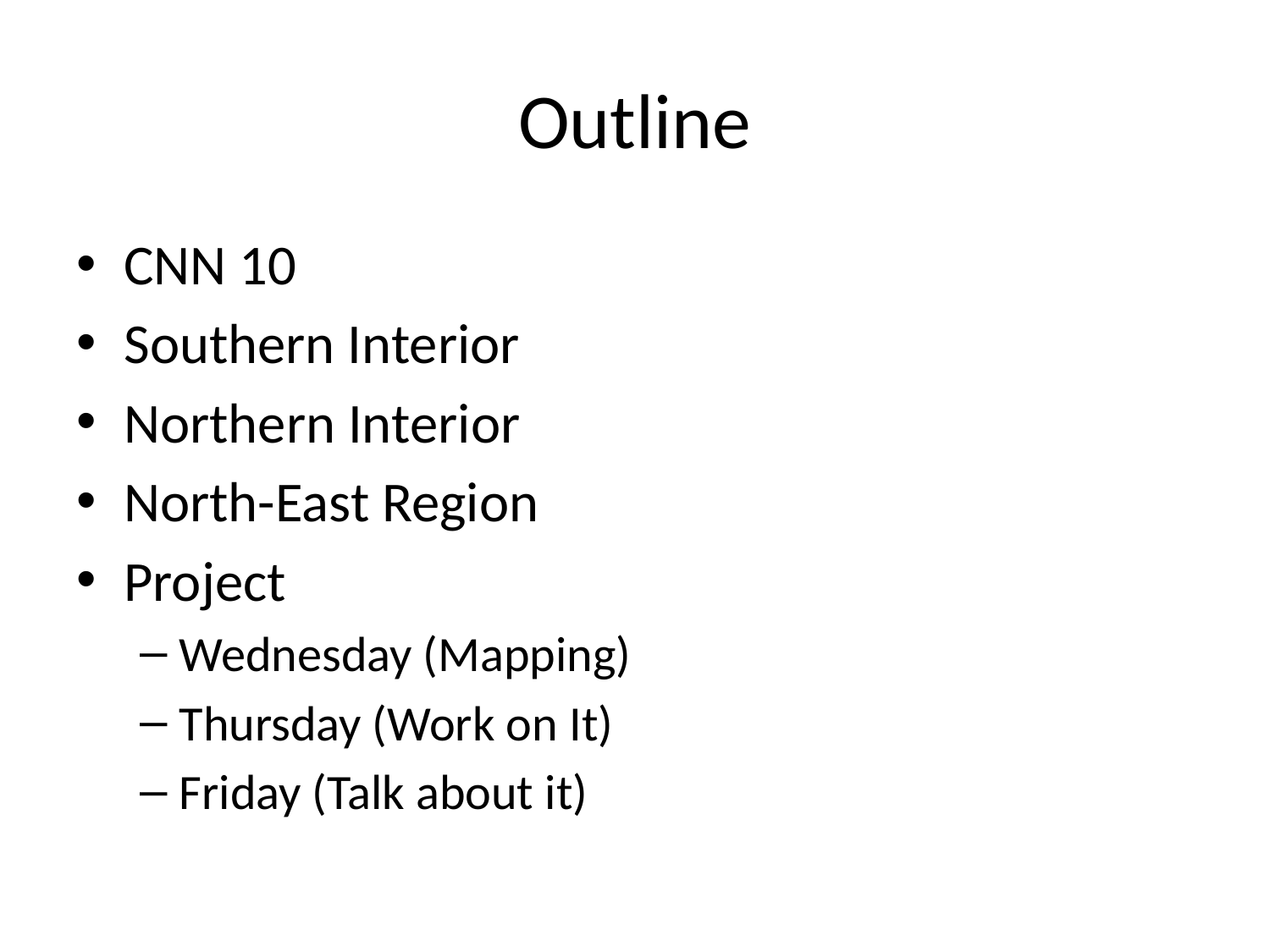

# Outline
CNN 10
Southern Interior
Northern Interior
North-East Region
Project
Wednesday (Mapping)
Thursday (Work on It)
Friday (Talk about it)